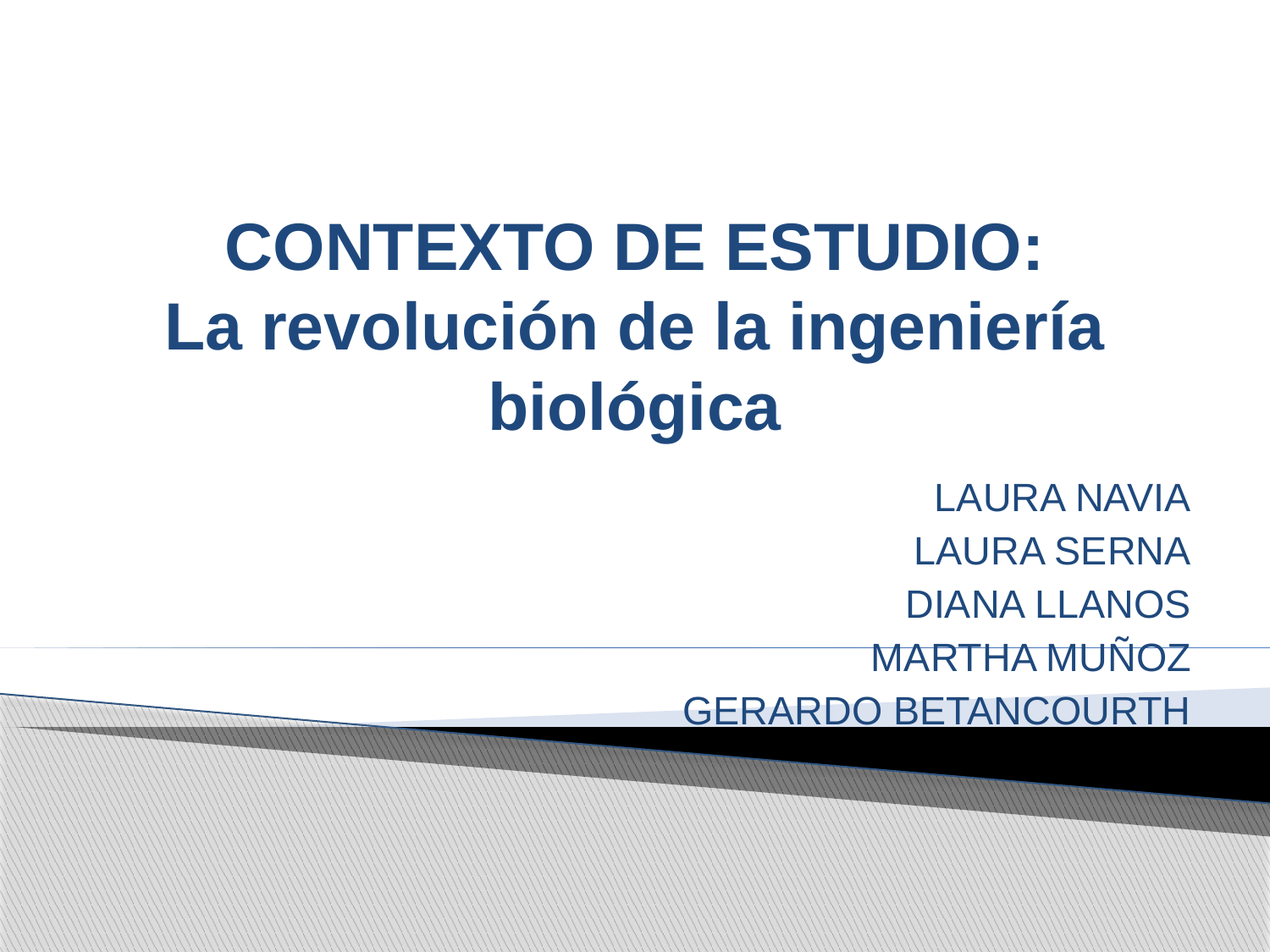

# CONTEXTO DE ESTUDIO: La revolución de la ingeniería biológica
LAURA NAVIA
LAURA SERNA
DIANA LLANOS
MARTHA MUÑOZ
GERARDO BETANCOURTH